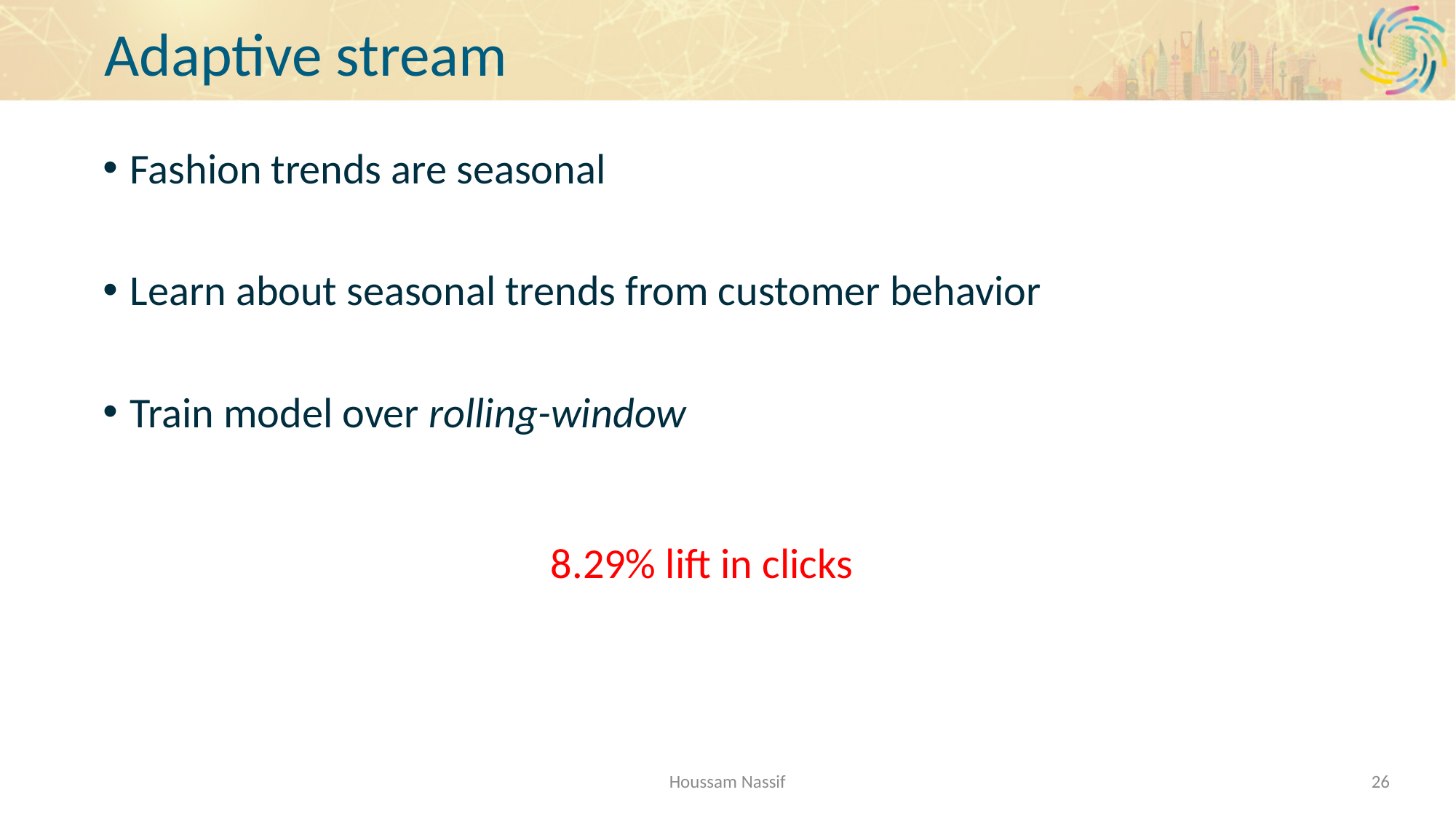

# Adaptive stream
Fashion trends are seasonal

Learn about seasonal trends from customer behavior

Train model over rolling-window
8.29% lift in clicks
Houssam Nassif
26